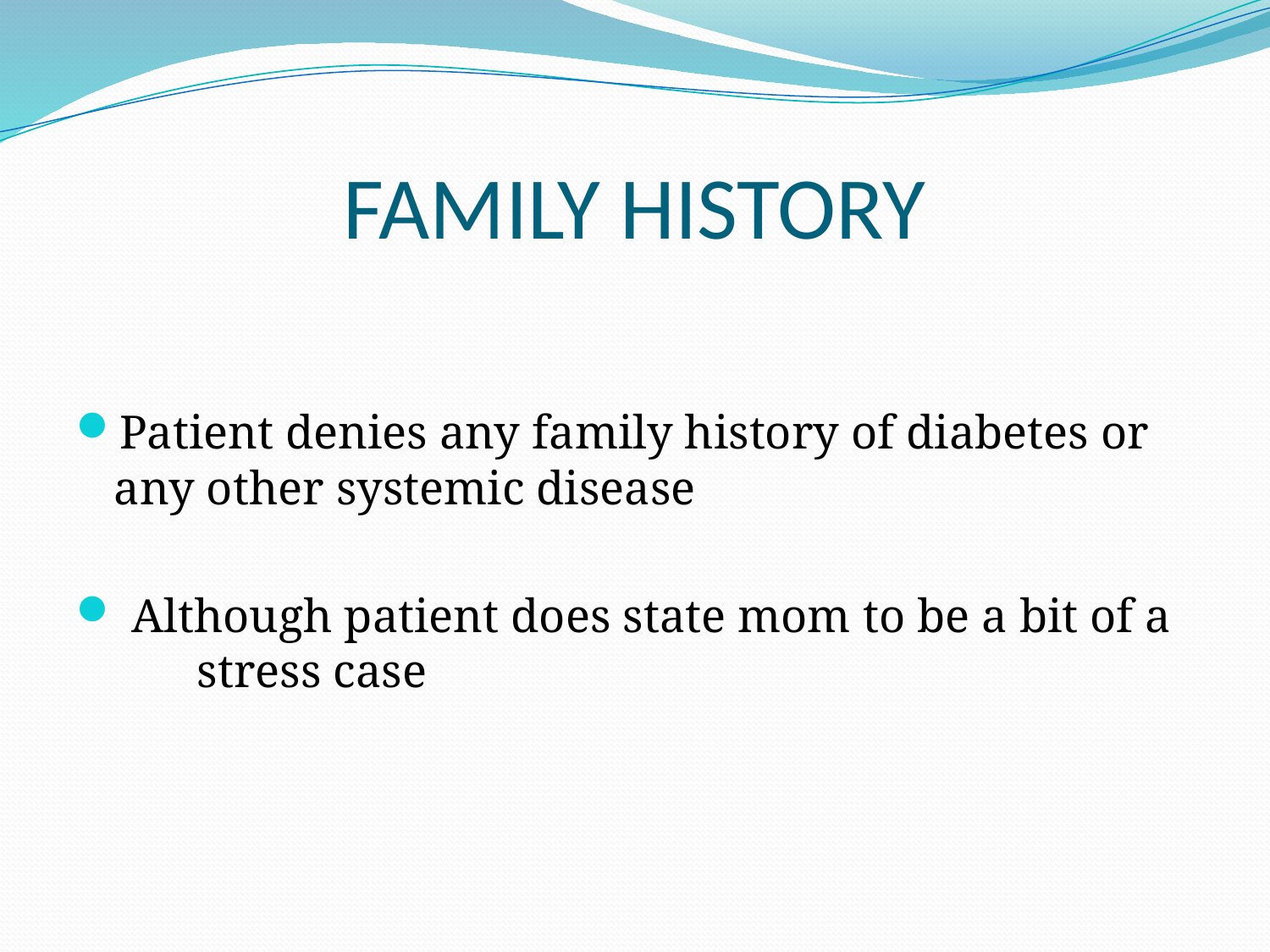

# FAMILY HISTORY

Patient denies any family history of diabetes or any other systemic disease

 Although patient does state mom to be a bit of a         stress case